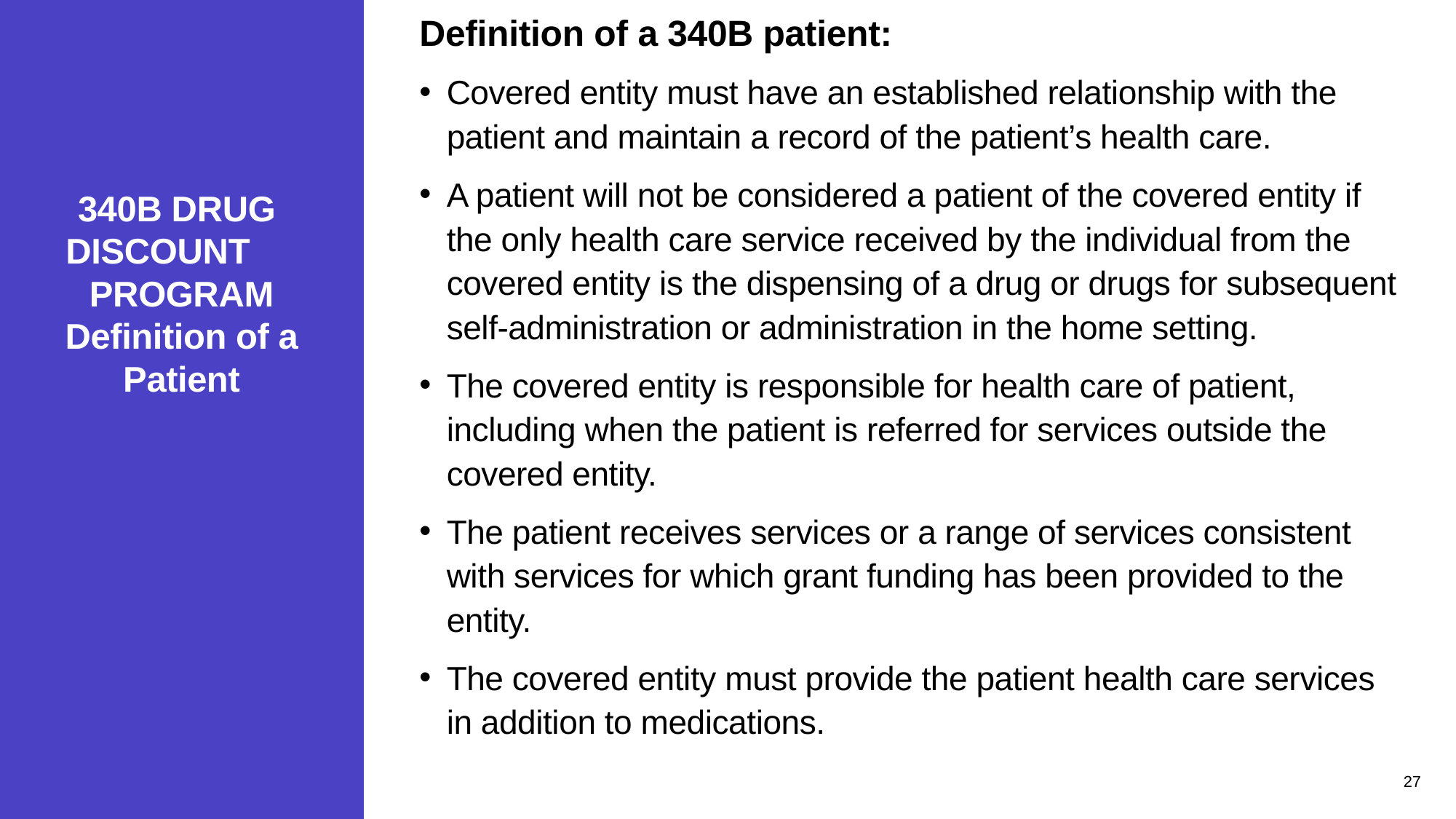

Definition of a 340B patient:
Covered entity must have an established relationship with the patient and maintain a record of the patient’s health care.
A patient will not be considered a patient of the covered entity if the only health care service received by the individual from the covered entity is the dispensing of a drug or drugs for subsequent self-administration or administration in the home setting.
The covered entity is responsible for health care of patient, including when the patient is referred for services outside the covered entity.
The patient receives services or a range of services consistent with services for which grant funding has been provided to the entity.
The covered entity must provide the patient health care services in addition to medications.

# 340B DRUG DISCOUNT      PROGRAM Definition of a Patient
27